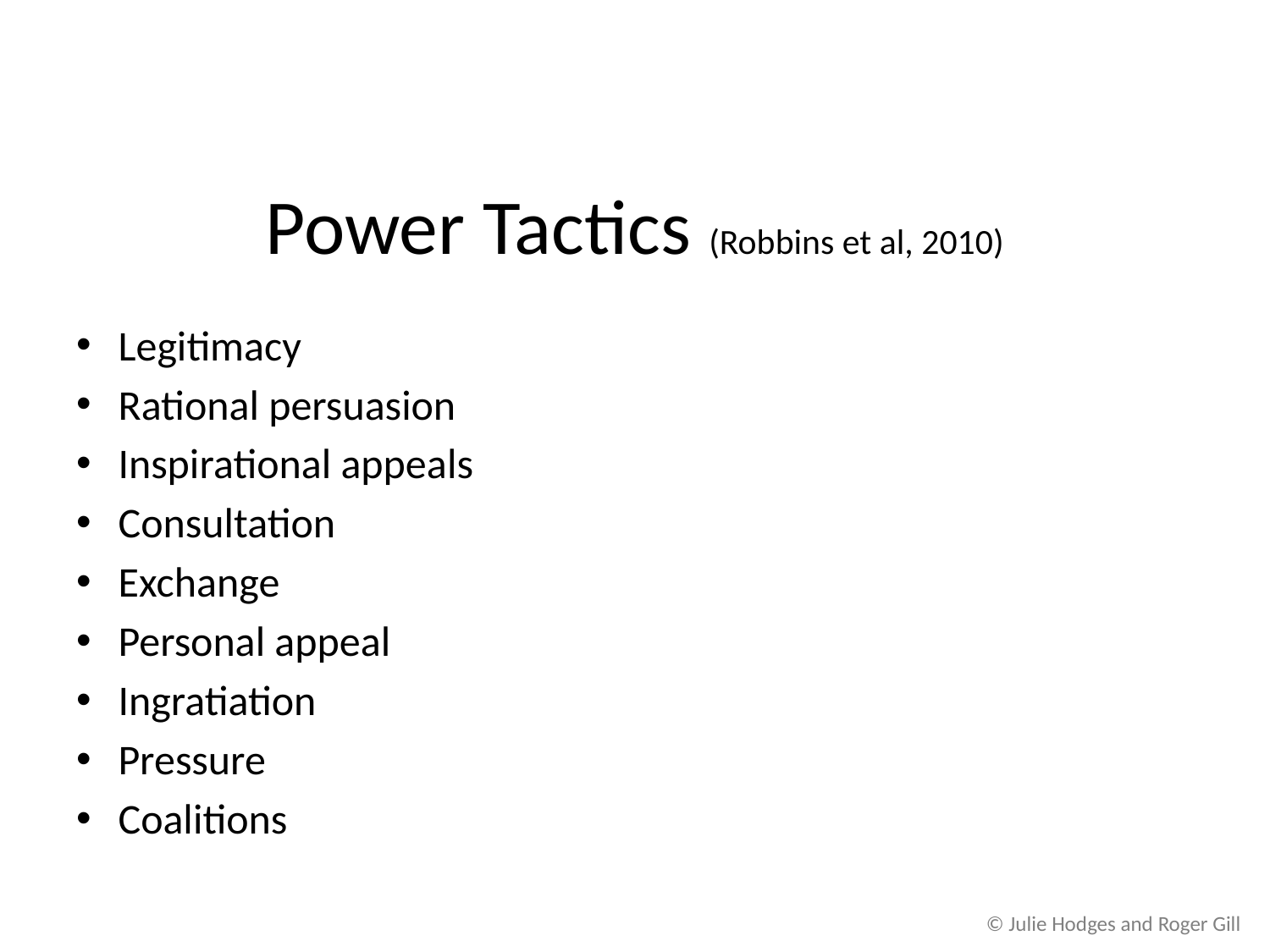

# Power Tactics (Robbins et al, 2010)
Legitimacy
Rational persuasion
Inspirational appeals
Consultation
Exchange
Personal appeal
Ingratiation
Pressure
Coalitions
© Julie Hodges and Roger Gill